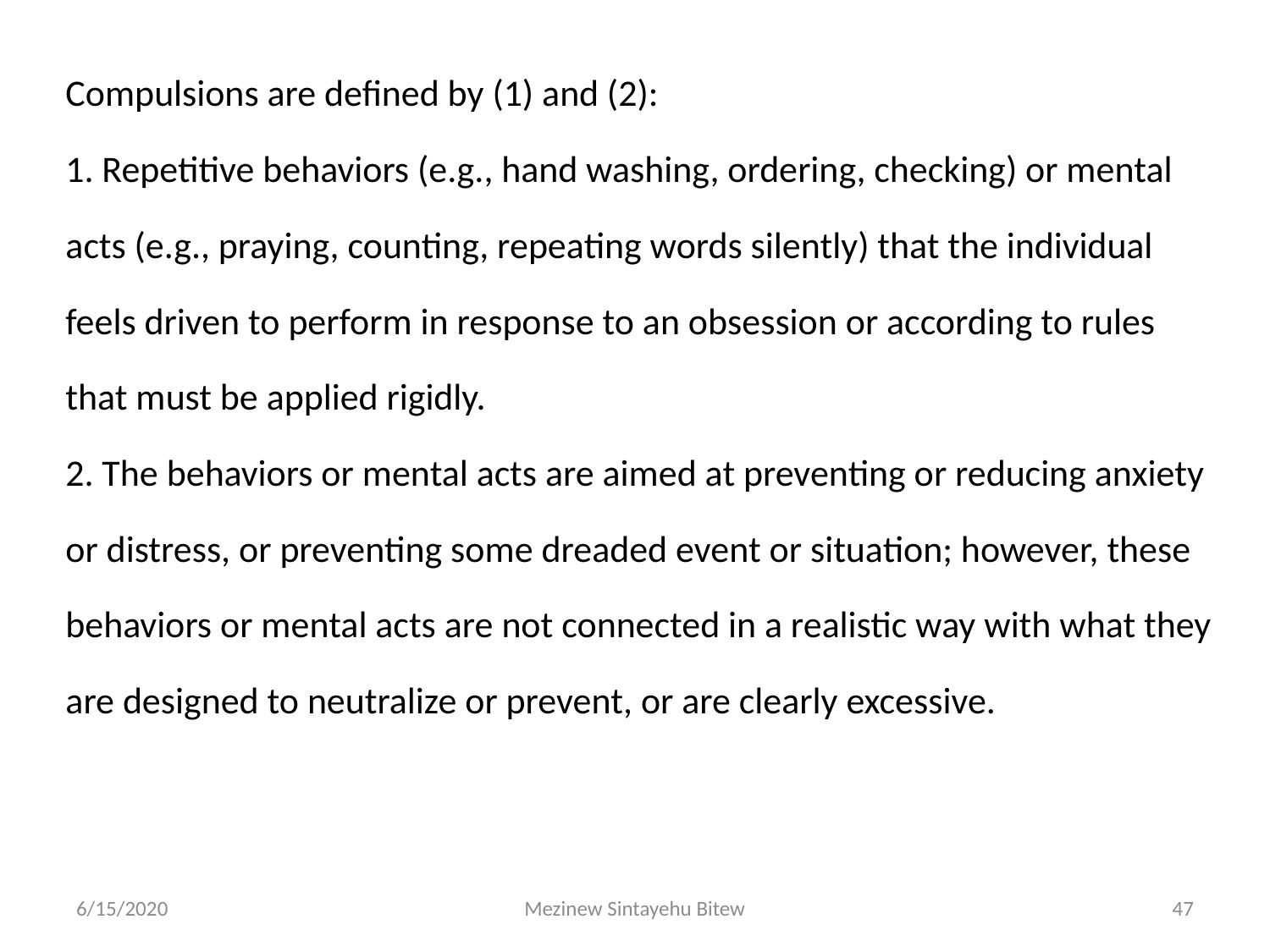

Compulsions are defined by (1) and (2):
1. Repetitive behaviors (e.g., hand washing, ordering, checking) or mental acts (e.g., praying, counting, repeating words silently) that the individual feels driven to perform in response to an obsession or according to rules that must be applied rigidly.
2. The behaviors or mental acts are aimed at preventing or reducing anxiety or distress, or preventing some dreaded event or situation; however, these behaviors or mental acts are not connected in a realistic way with what they are designed to neutralize or prevent, or are clearly excessive.

6/15/2020
Mezinew Sintayehu Bitew
47